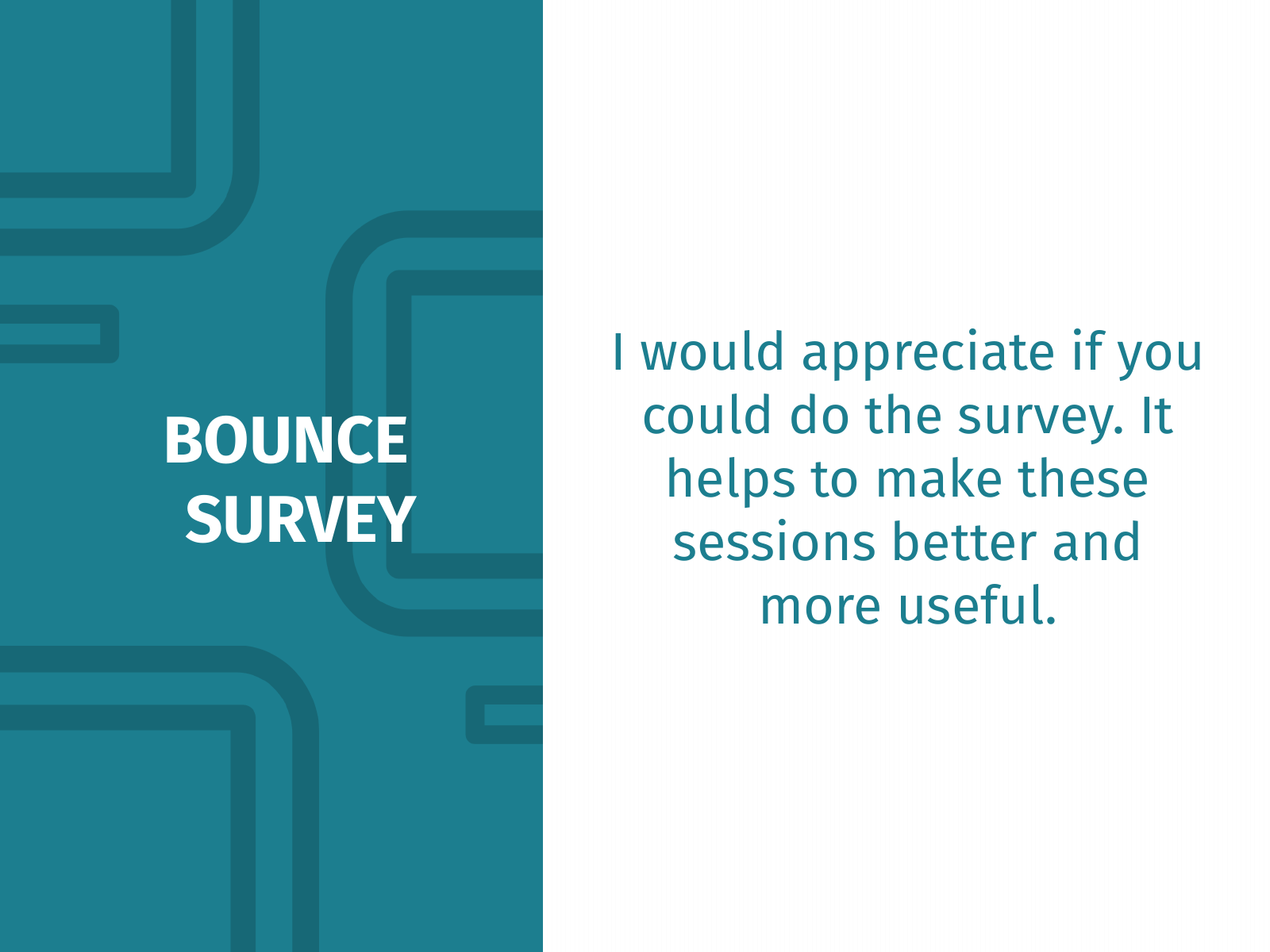

BOUNCE SURVEY
I would appreciate if you could do the survey. It helps to make these sessions better and more useful.